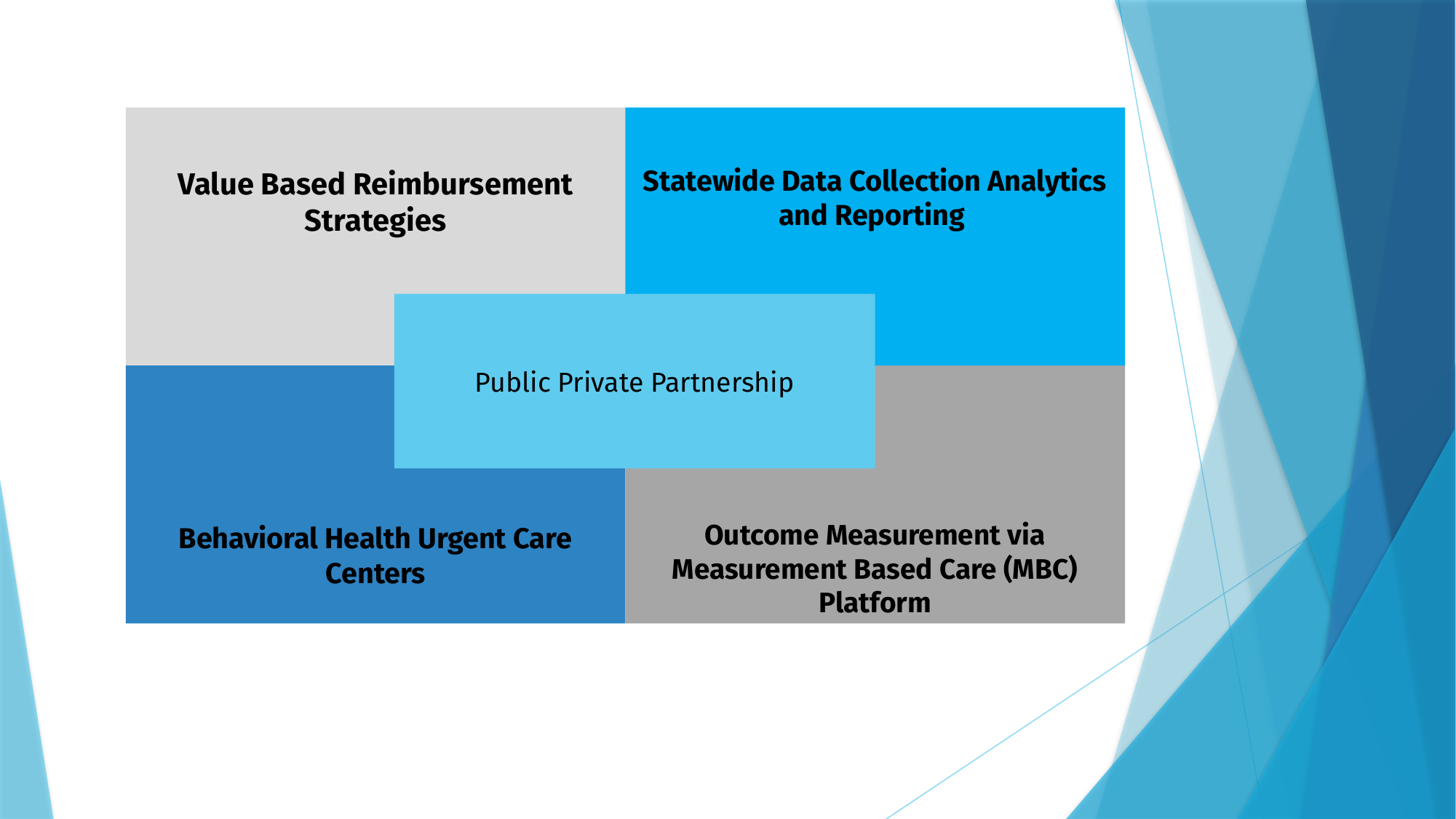

Value Based Reimbursement Strategies

Statewide Data Collection Analytics and Reporting

Public Private Partnership

Behavioral Health Urgent Care Centers

Outcome Measurement via Measurement Based Care (MBC) Platform